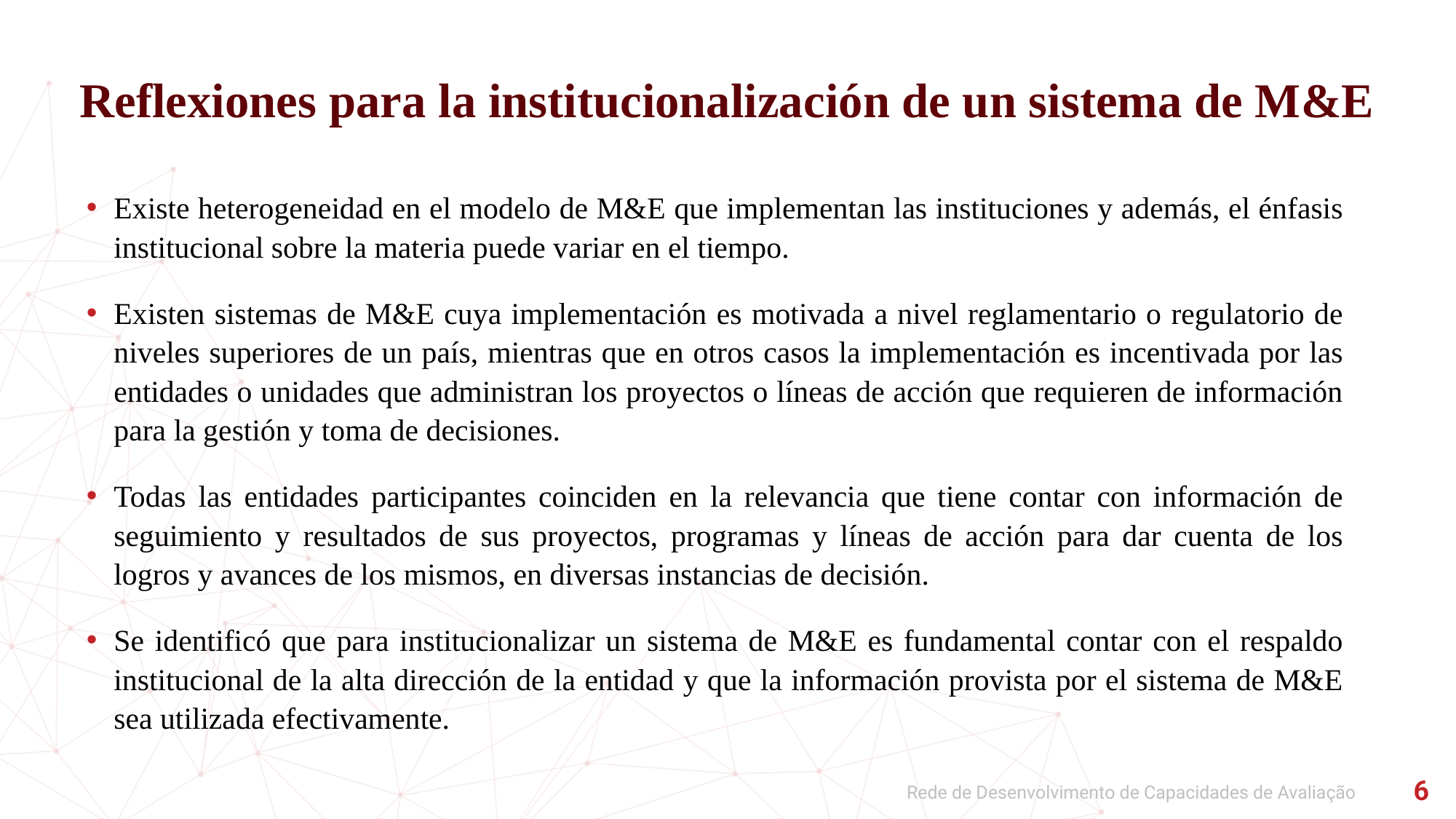

# Reflexiones para la institucionalización de un sistema de M&E
Existe heterogeneidad en el modelo de M&E que implementan las instituciones y además, el énfasis institucional sobre la materia puede variar en el tiempo.
Existen sistemas de M&E cuya implementación es motivada a nivel reglamentario o regulatorio de niveles superiores de un país, mientras que en otros casos la implementación es incentivada por las entidades o unidades que administran los proyectos o líneas de acción que requieren de información para la gestión y toma de decisiones.
Todas las entidades participantes coinciden en la relevancia que tiene contar con información de seguimiento y resultados de sus proyectos, programas y líneas de acción para dar cuenta de los logros y avances de los mismos, en diversas instancias de decisión.
Se identificó que para institucionalizar un sistema de M&E es fundamental contar con el respaldo institucional de la alta dirección de la entidad y que la información provista por el sistema de M&E sea utilizada efectivamente.
6